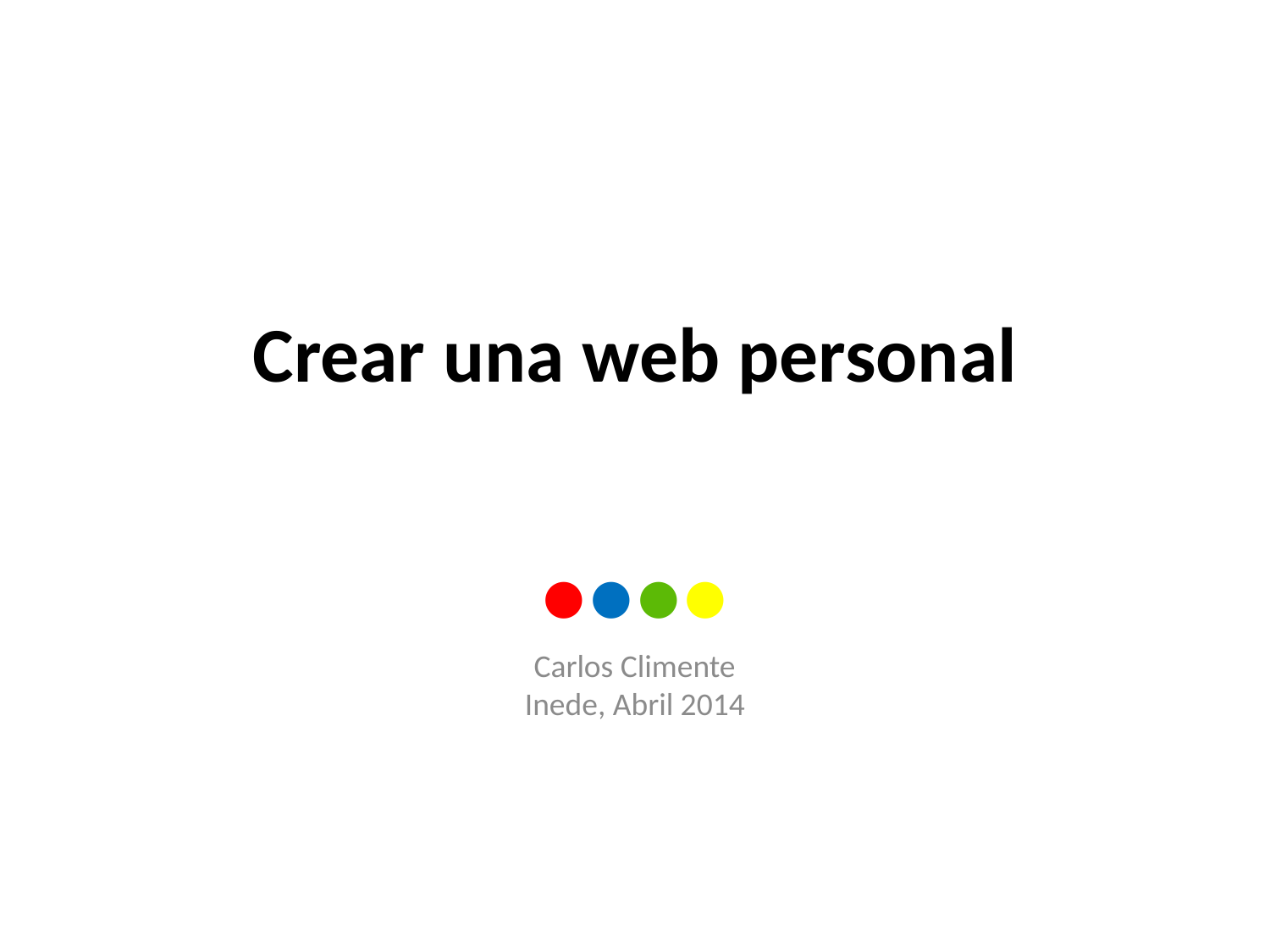

# Crear una web personal
●●●●
Carlos Climente
Inede, Abril 2014